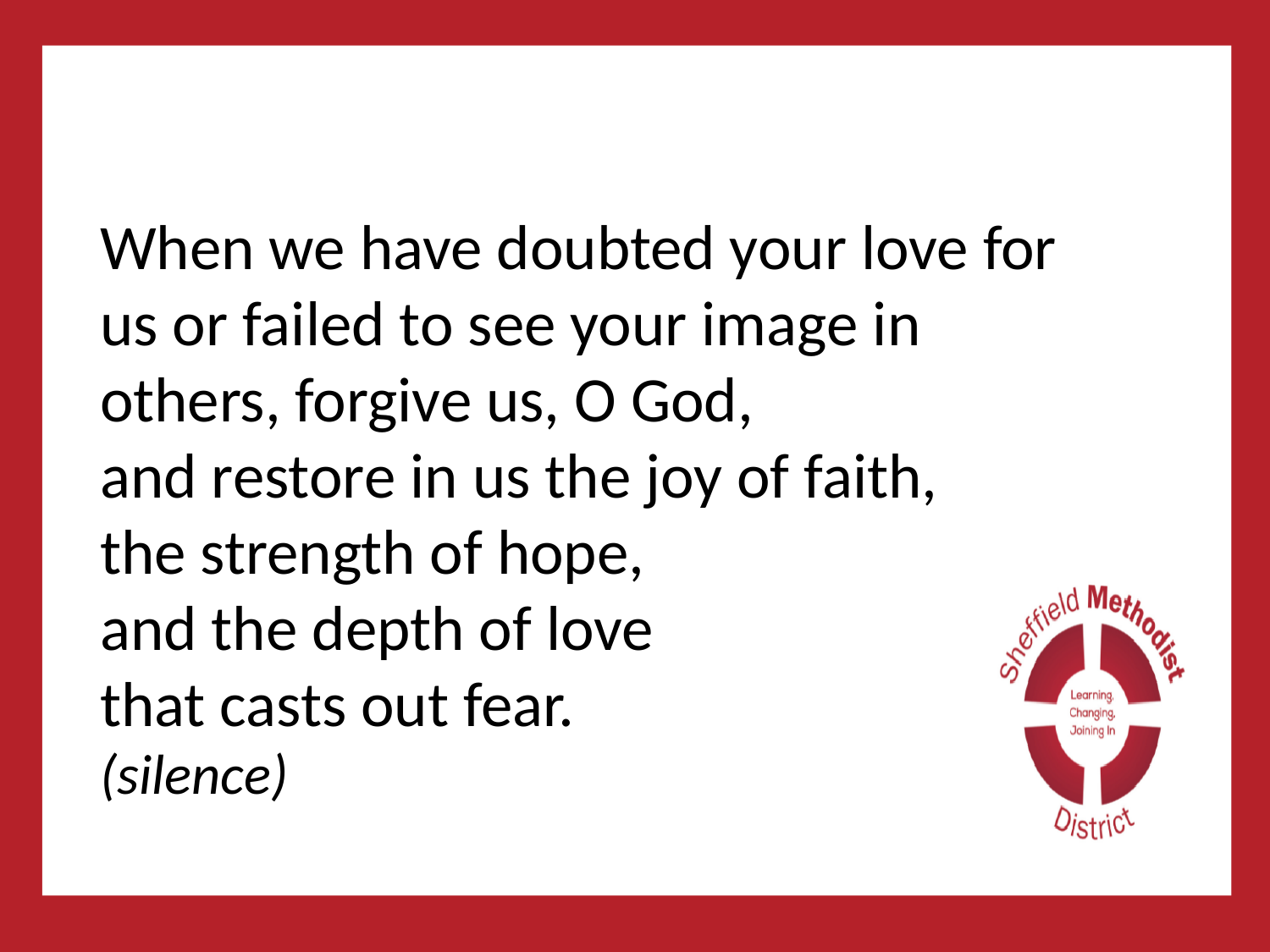

#
When we have doubted your love for us or failed to see your image in others, forgive us, O God,
and restore in us the joy of faith,
the strength of hope,
and the depth of love
that casts out fear.
(silence)